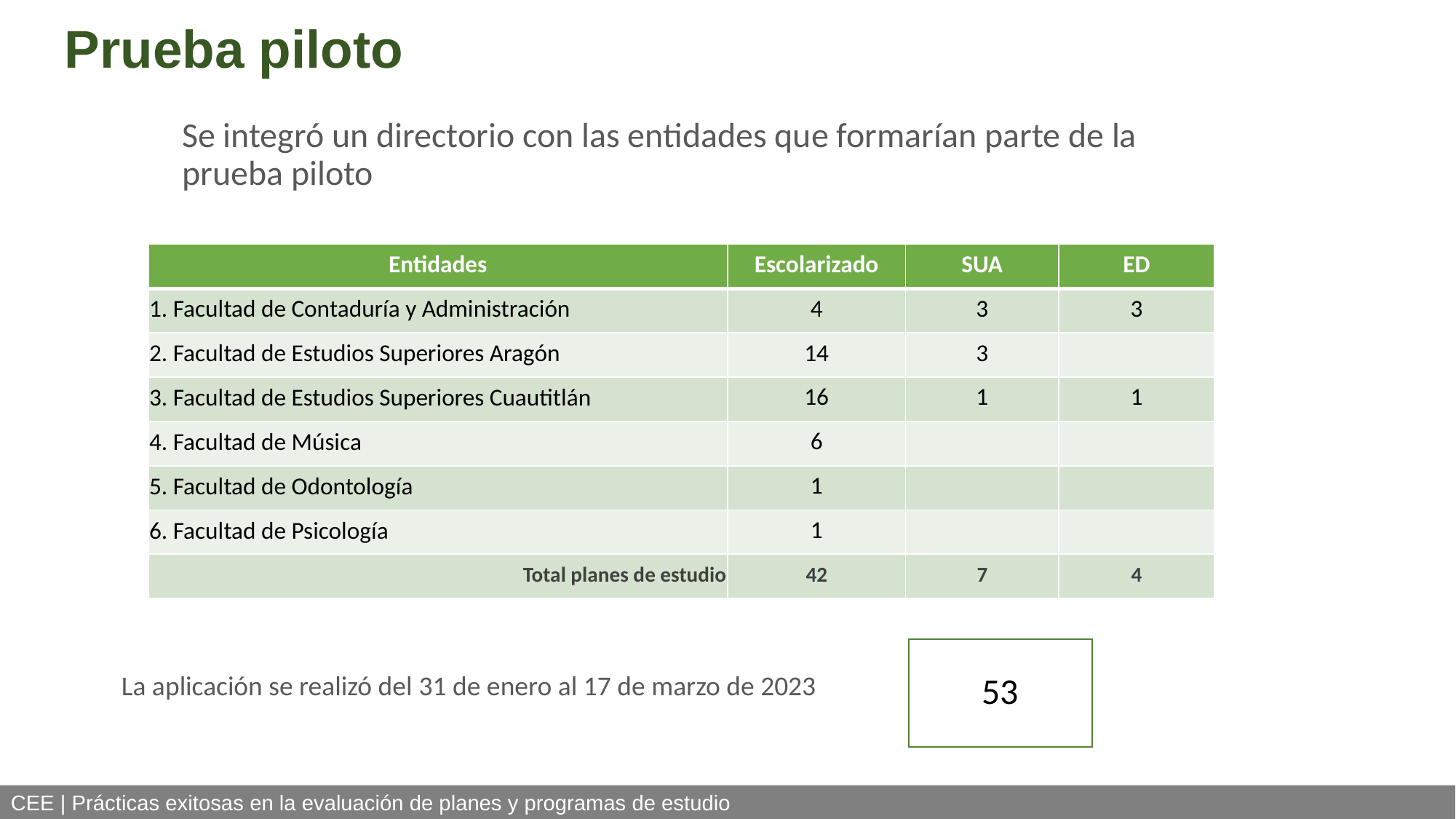

# Prueba piloto
Se integró un directorio con las entidades que formarían parte de la prueba piloto
| Entidades | Escolarizado | SUA | ED |
| --- | --- | --- | --- |
| 1. Facultad de Contaduría y Administración | 4 | 3 | 3 |
| 2. Facultad de Estudios Superiores Aragón | 14 | 3 |  |
| 3. Facultad de Estudios Superiores Cuautitlán | 16 | 1 | 1 |
| 4. Facultad de Música | 6 |  |  |
| 5. Facultad de Odontología | 1 |  |  |
| 6. Facultad de Psicología | 1 |  |  |
| Total planes de estudio | 42 | 7 | 4 |

La aplicación se realizó del 31 de enero al 17 de marzo de 2023
53
CEE | Prácticas exitosas en la evaluación de planes y programas de estudio